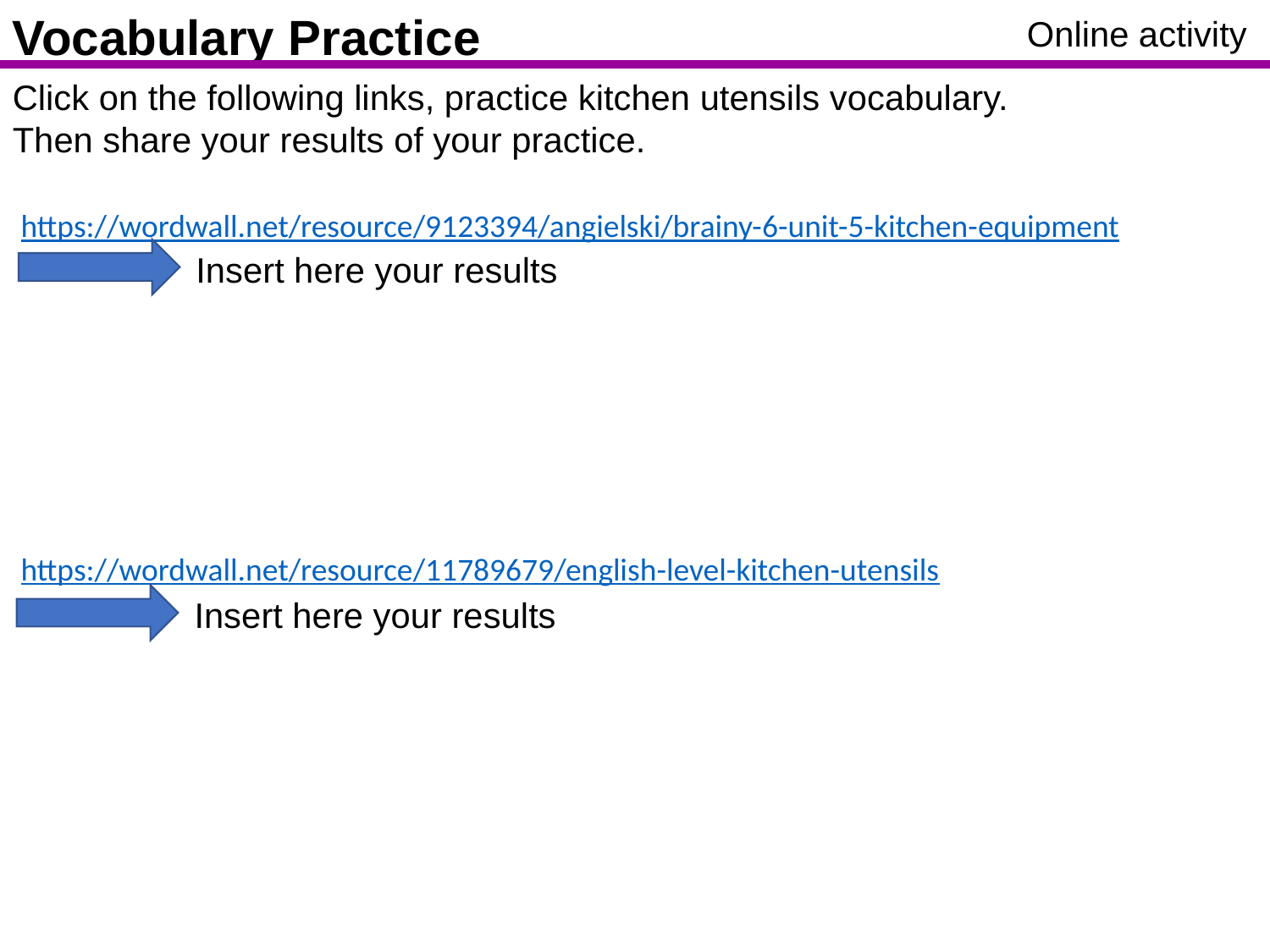

Vocabulary Practice
Online activity
Click on the following links, practice kitchen utensils vocabulary.
Then share your results of your practice.
https://wordwall.net/resource/9123394/angielski/brainy-6-unit-5-kitchen-equipment

Insert here your results
https://wordwall.net/resource/11789679/english-level-kitchen-utensils

Insert here your results